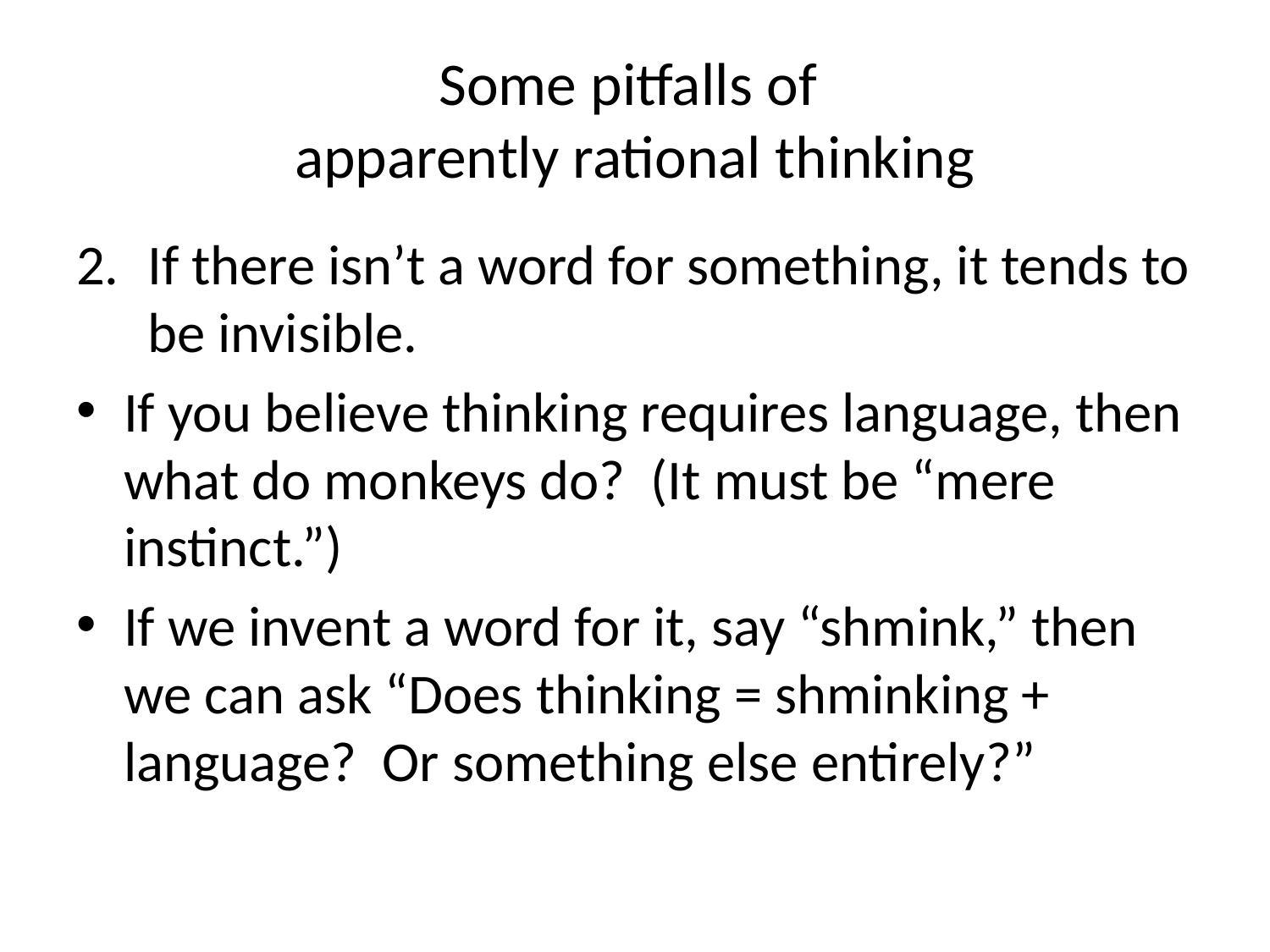

# Some pitfalls of apparently rational thinking
If there isn’t a word for something, it tends to be invisible.
If you believe thinking requires language, then what do monkeys do?  (It must be “mere instinct.”)
If we invent a word for it, say “shmink,” then we can ask “Does thinking = shminking + language?  Or something else entirely?”